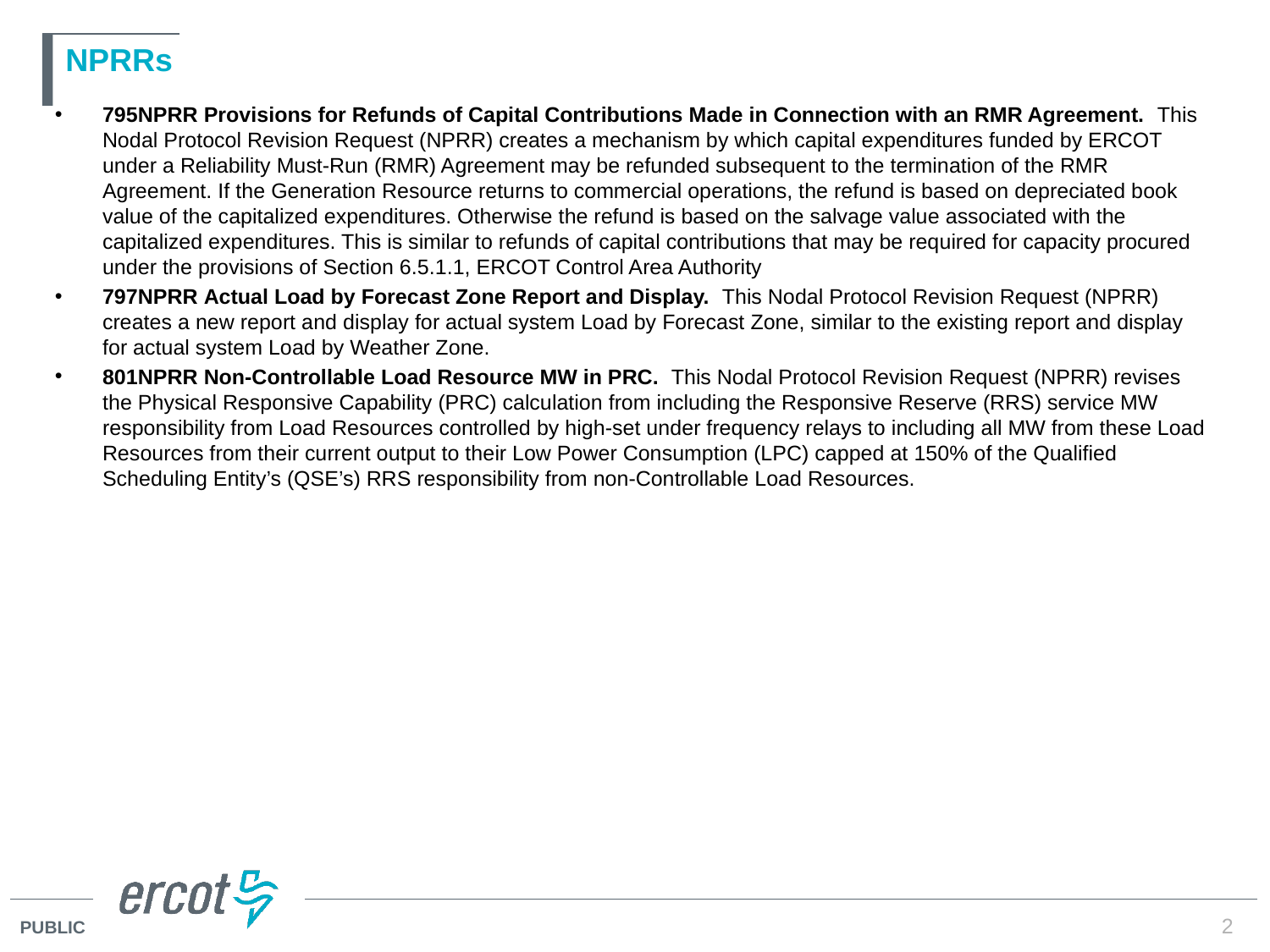

# NPRRs
795NPRR Provisions for Refunds of Capital Contributions Made in Connection with an RMR Agreement.  This Nodal Protocol Revision Request (NPRR) creates a mechanism by which capital expenditures funded by ERCOT under a Reliability Must-Run (RMR) Agreement may be refunded subsequent to the termination of the RMR Agreement. If the Generation Resource returns to commercial operations, the refund is based on depreciated book value of the capitalized expenditures. Otherwise the refund is based on the salvage value associated with the capitalized expenditures. This is similar to refunds of capital contributions that may be required for capacity procured under the provisions of Section 6.5.1.1, ERCOT Control Area Authority
797NPRR Actual Load by Forecast Zone Report and Display.  This Nodal Protocol Revision Request (NPRR) creates a new report and display for actual system Load by Forecast Zone, similar to the existing report and display for actual system Load by Weather Zone.
801NPRR Non-Controllable Load Resource MW in PRC.  This Nodal Protocol Revision Request (NPRR) revises the Physical Responsive Capability (PRC) calculation from including the Responsive Reserve (RRS) service MW responsibility from Load Resources controlled by high-set under frequency relays to including all MW from these Load Resources from their current output to their Low Power Consumption (LPC) capped at 150% of the Qualified Scheduling Entity’s (QSE’s) RRS responsibility from non-Controllable Load Resources.
2